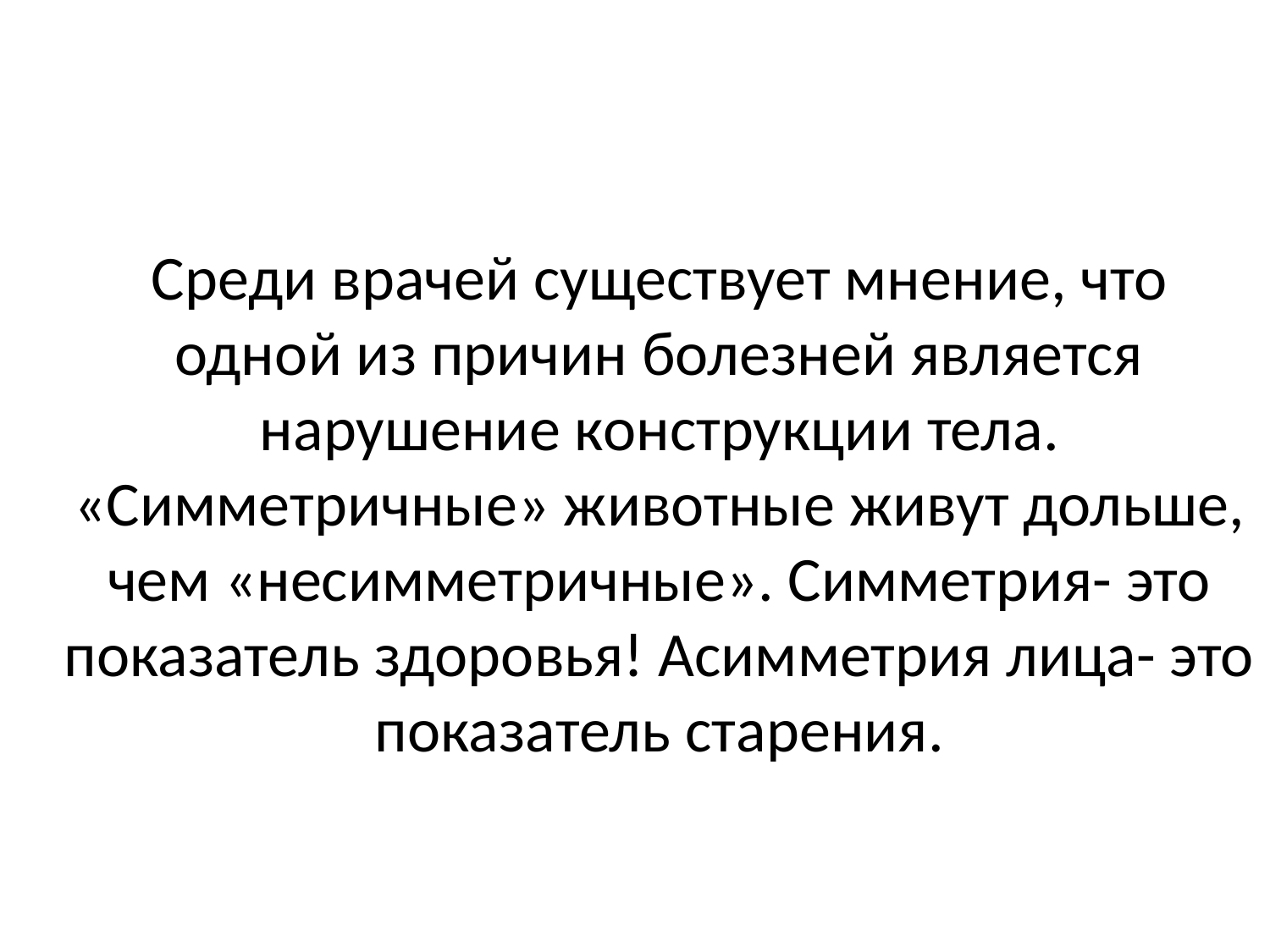

# Среди врачей существует мнение, что одной из причин болезней является нарушение конструкции тела. «Симметричные» животные живут дольше, чем «несимметричные». Симметрия- это показатель здоровья! Асимметрия лица- это показатель старения.